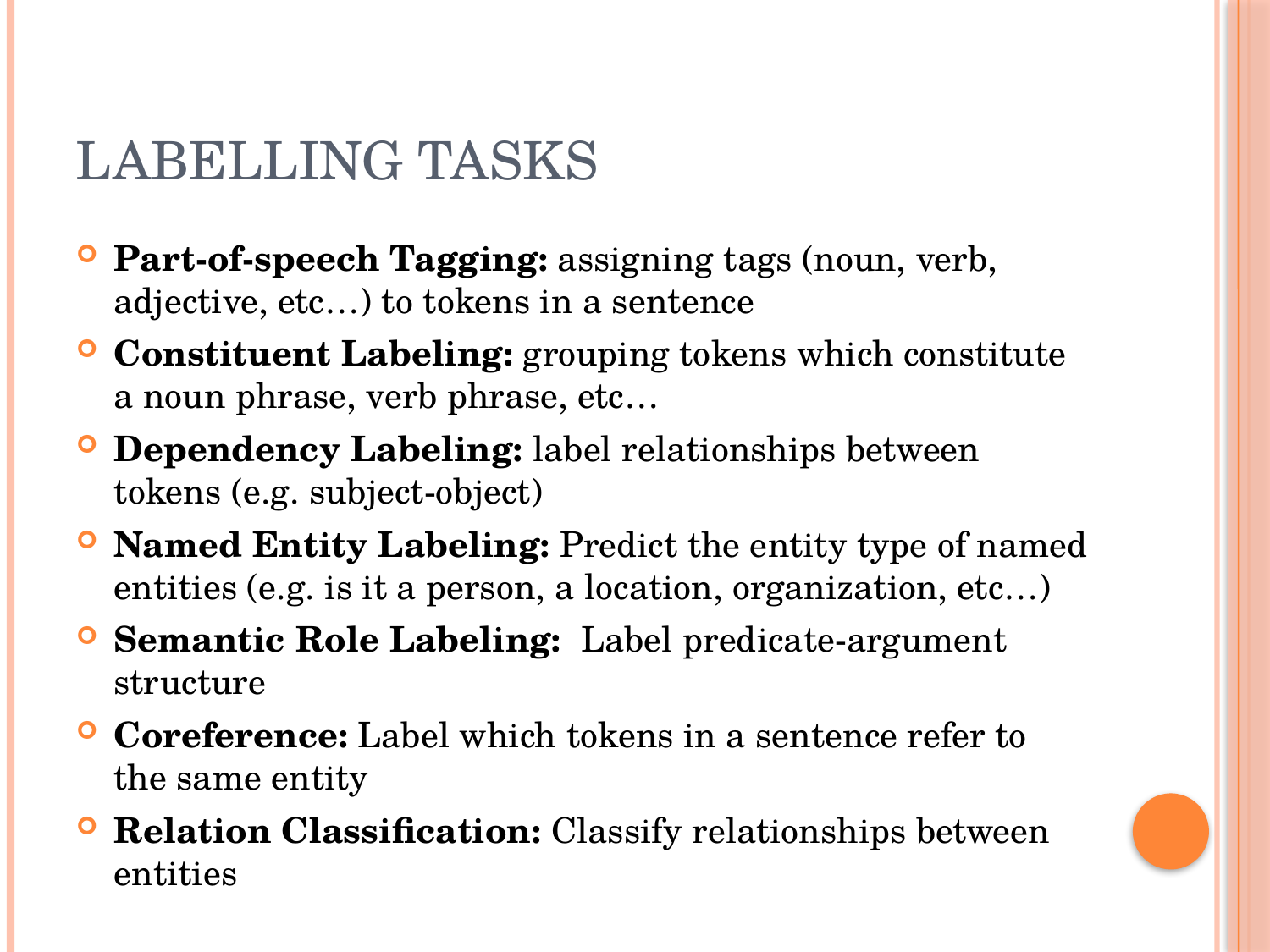

# Labelling Tasks
Part-of-speech Tagging: assigning tags (noun, verb, adjective, etc…) to tokens in a sentence
Constituent Labeling: grouping tokens which constitute a noun phrase, verb phrase, etc…
Dependency Labeling: label relationships between tokens (e.g. subject-object)
Named Entity Labeling: Predict the entity type of named entities (e.g. is it a person, a location, organization, etc…)
Semantic Role Labeling:  Label predicate-argument structure
Coreference: Label which tokens in a sentence refer to the same entity
Relation Classification: Classify relationships between entities